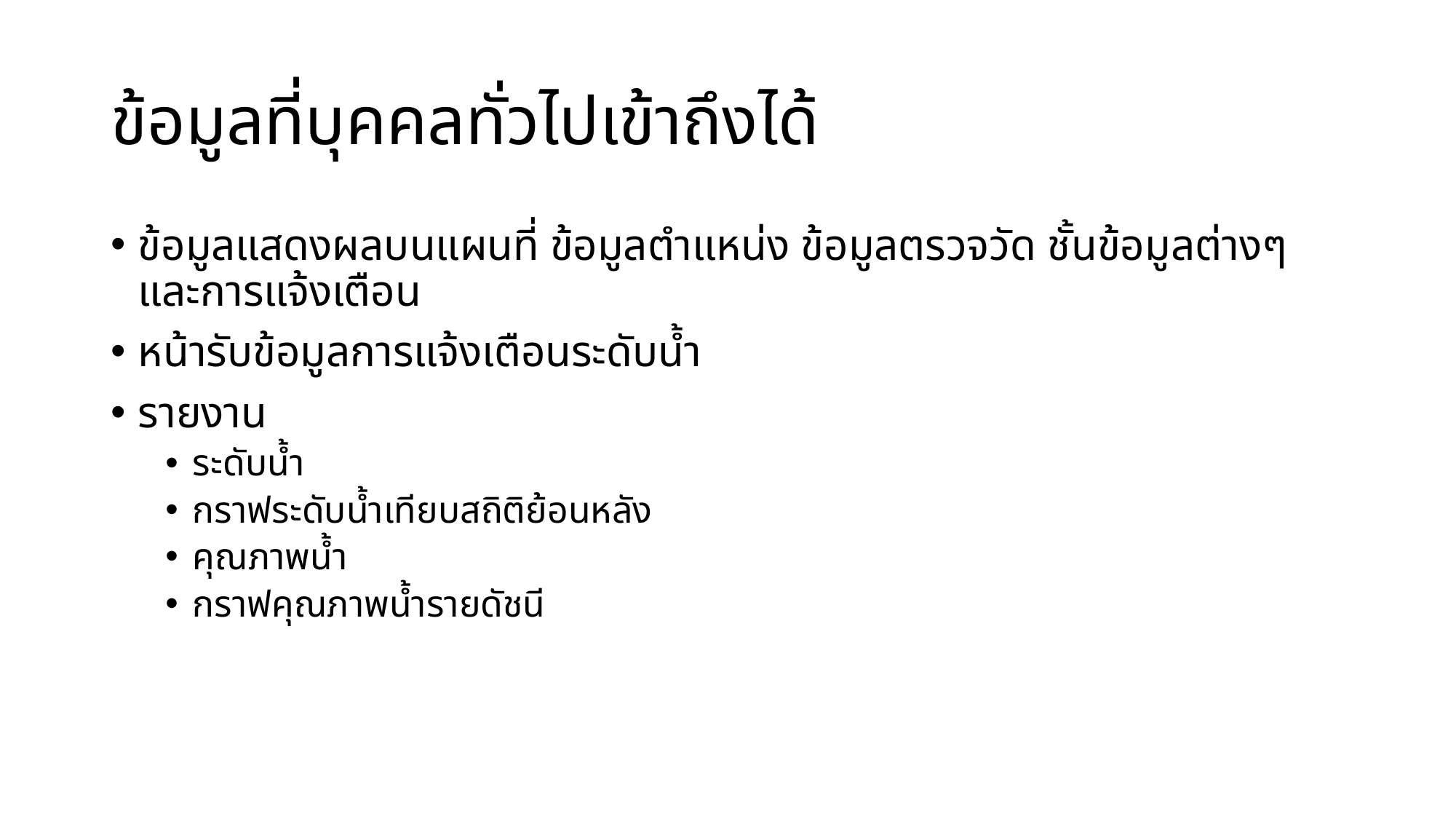

# ข้อมูลที่บุคคลทั่วไปเข้าถึงได้
ข้อมูลแสดงผลบนแผนที่ ข้อมูลตำแหน่ง ข้อมูลตรวจวัด ชั้นข้อมูลต่างๆ และการแจ้งเตือน
หน้ารับข้อมูลการแจ้งเตือนระดับน้ำ
รายงาน
ระดับน้ำ
กราฟระดับน้ำเทียบสถิติย้อนหลัง
คุณภาพน้ำ
กราฟคุณภาพน้ำรายดัชนี